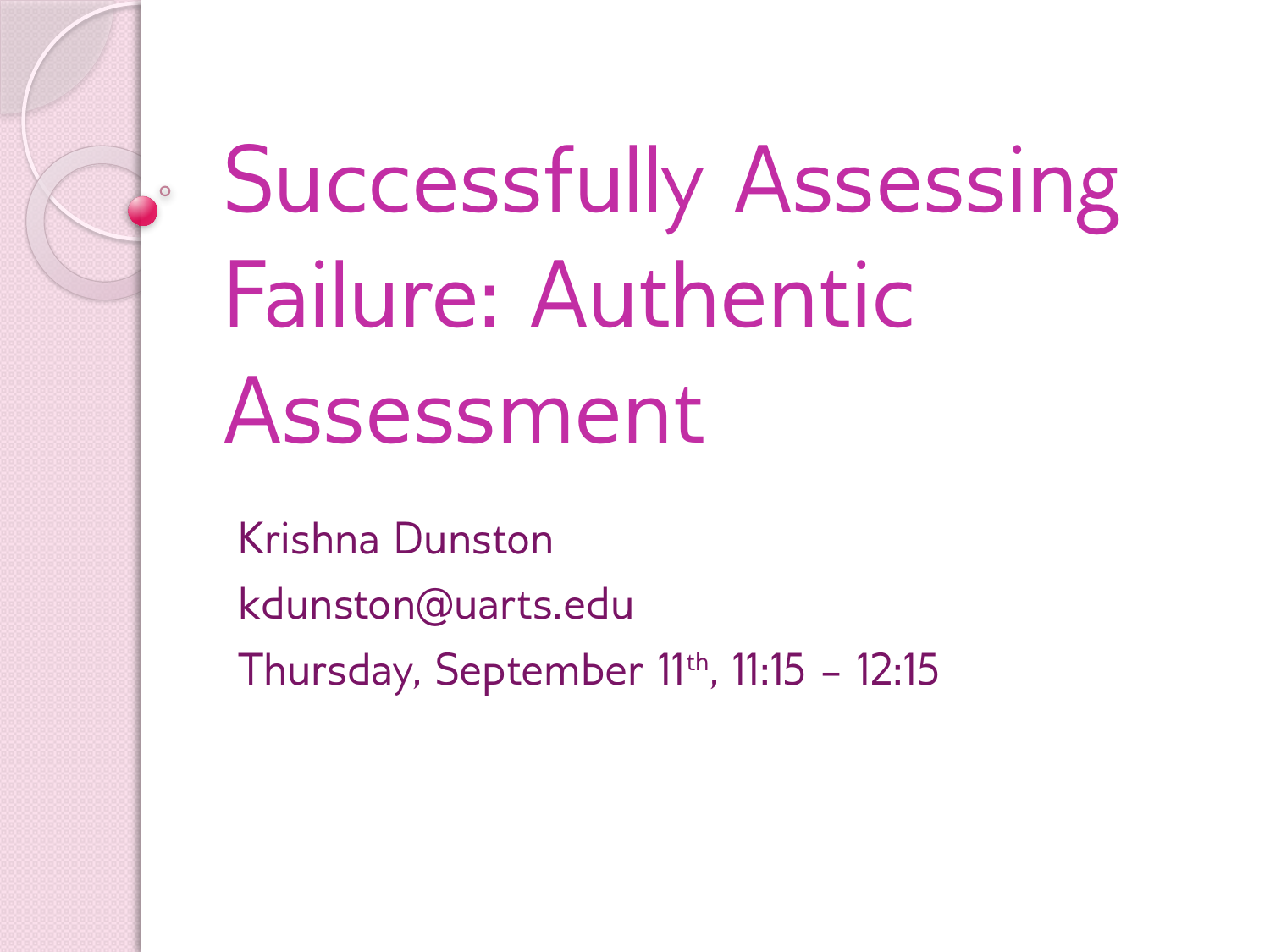

# Successfully Assessing Failure: Authentic Assessment
Krishna Dunston
kdunston@uarts.edu
Thursday, September 11th, 11:15 – 12:15